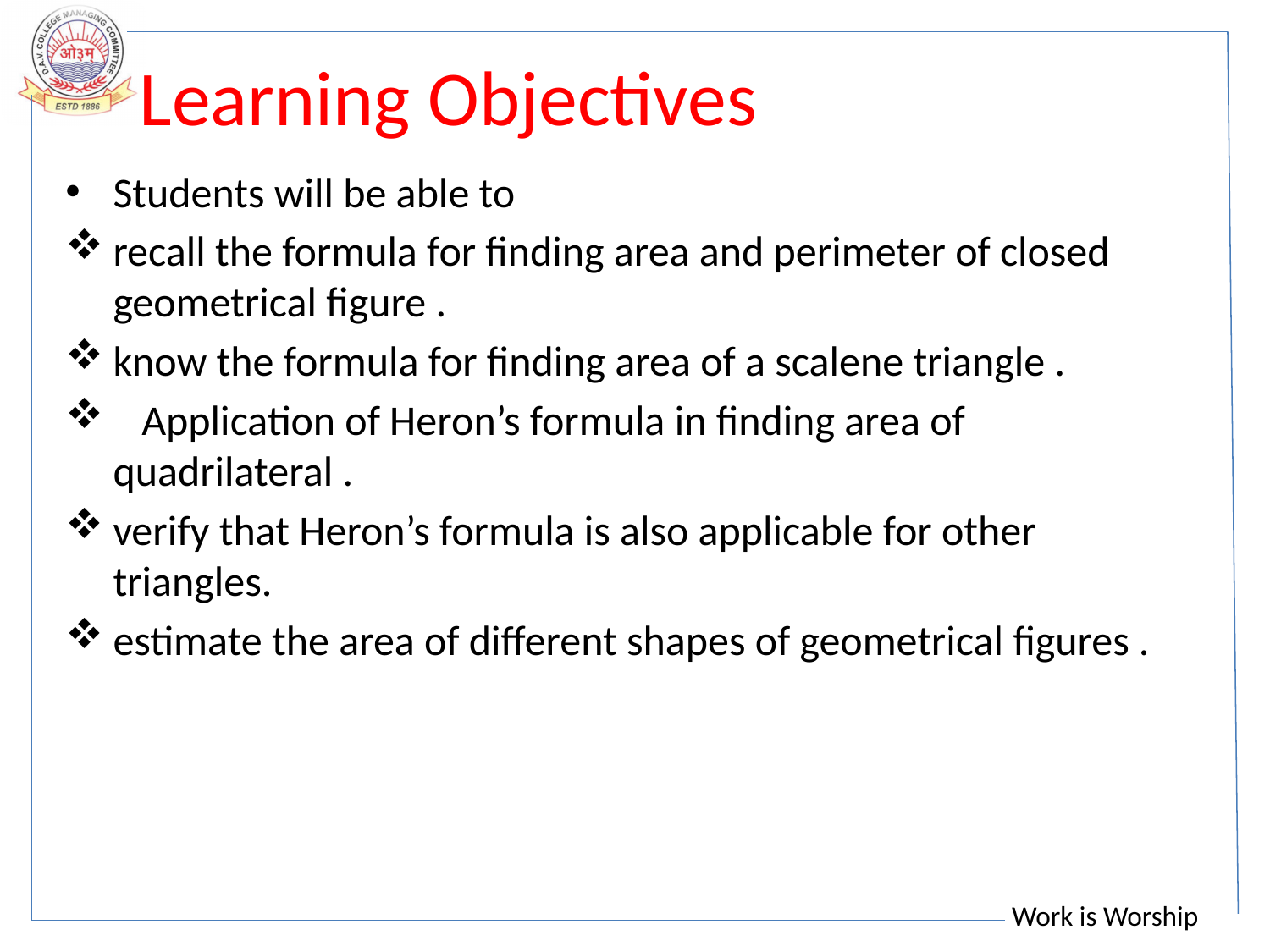

# Learning Objectives
Students will be able to
recall the formula for finding area and perimeter of closed geometrical figure .
know the formula for finding area of a scalene triangle .
   Application of Heron’s formula in finding area of quadrilateral .
verify that Heron’s formula is also applicable for other triangles.
estimate the area of different shapes of geometrical figures .